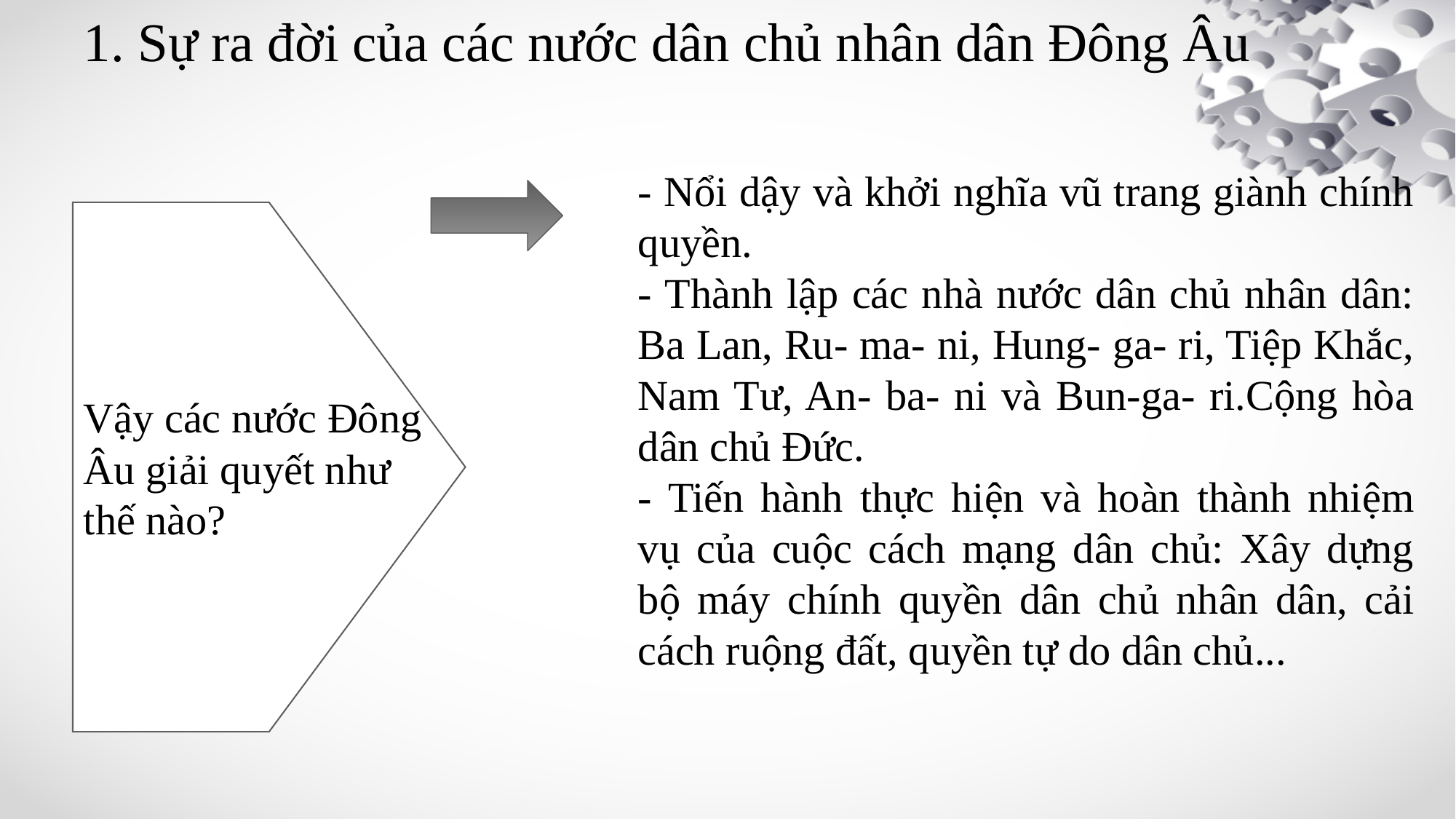

# 1. Sự ra đời của các nước dân chủ nhân dân Đông Âu
- Nổi dậy và khởi nghĩa vũ trang giành chính quyền.
- Thành lập các nhà nước dân chủ nhân dân: Ba Lan, Ru- ma- ni, Hung- ga- ri, Tiệp Khắc, Nam Tư, An- ba- ni và Bun-ga- ri.Cộng hòa dân chủ Đức.
- Tiến hành thực hiện và hoàn thành nhiệm vụ của cuộc cách mạng dân chủ: Xây dựng bộ máy chính quyền dân chủ nhân dân, cải cách ruộng đất, quyền tự do dân chủ...

Vậy các nước Đông
Âu giải quyết như
thế nào?